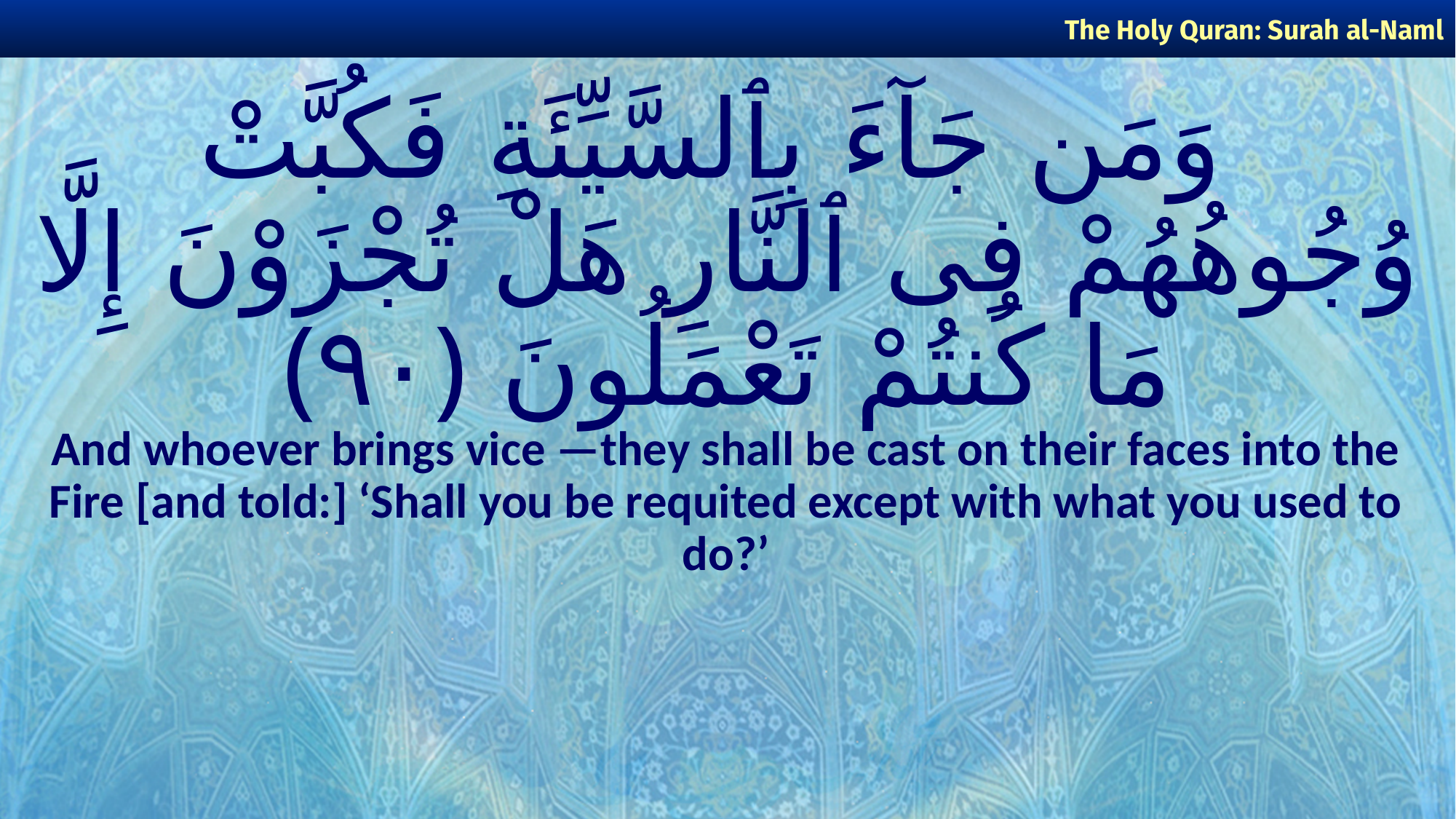

The Holy Quran: Surah al-Naml
# وَمَن جَآءَ بِٱلسَّيِّئَةِ فَكُبَّتْ وُجُوهُهُمْ فِى ٱلنَّارِ هَلْ تُجْزَوْنَ إِلَّا مَا كُنتُمْ تَعْمَلُونَ ﴿٩٠﴾
And whoever brings vice —they shall be cast on their faces into the Fire [and told:] ‘Shall you be requited except with what you used to do?’